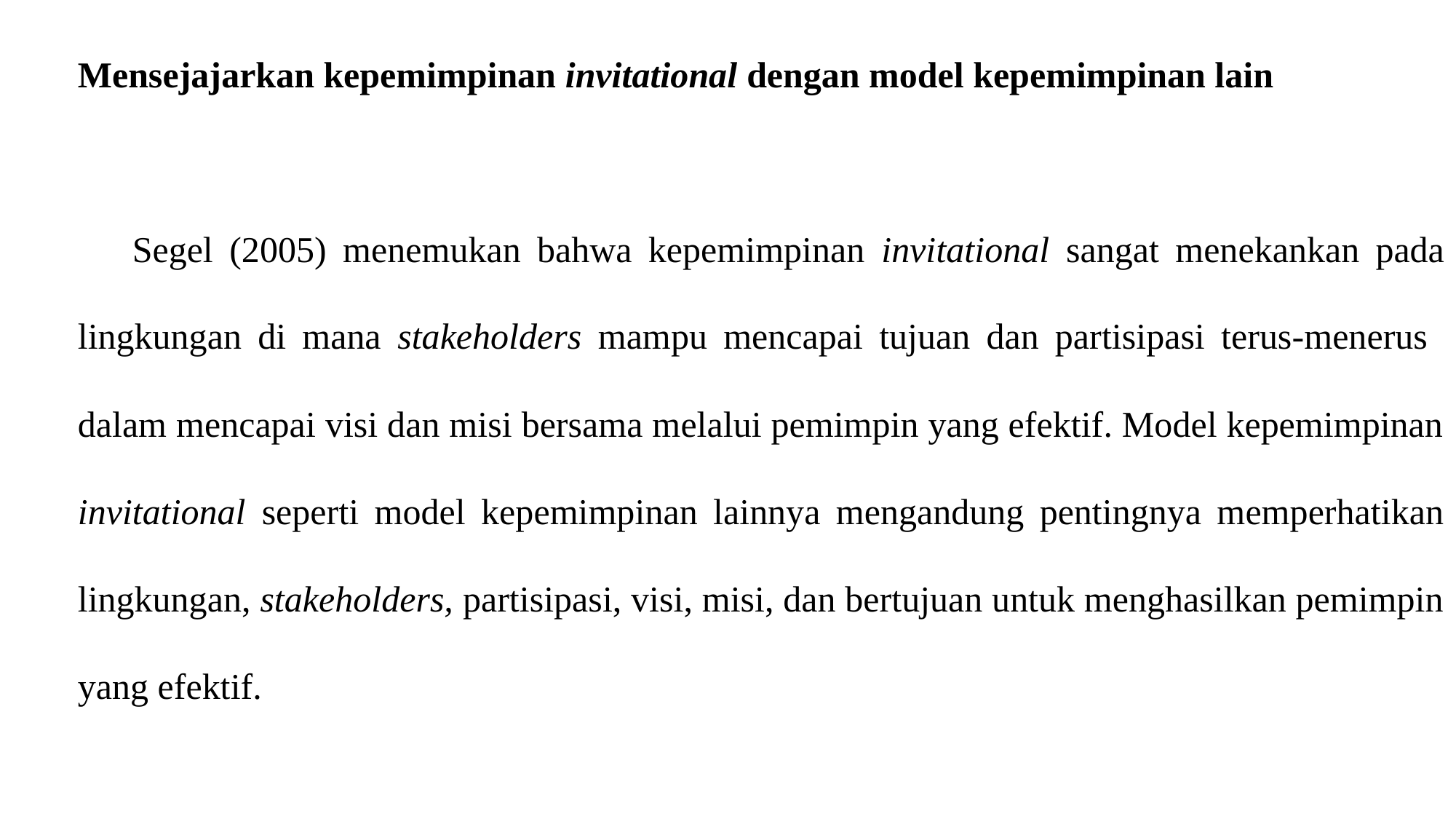

Mensejajarkan kepemimpinan invitational dengan model kepemimpinan lain

Segel (2005) menemukan bahwa kepemimpinan invitational sangat menekankan pada lingkungan di mana stakeholders mampu mencapai tujuan dan partisipasi terus-menerus  dalam mencapai visi dan misi bersama melalui pemimpin yang efektif. Model kepemimpinan invitational seperti model kepemimpinan lainnya mengandung pentingnya memperhatikan lingkungan, stakeholders, partisipasi, visi, misi, dan bertujuan untuk menghasilkan pemimpin yang efektif.